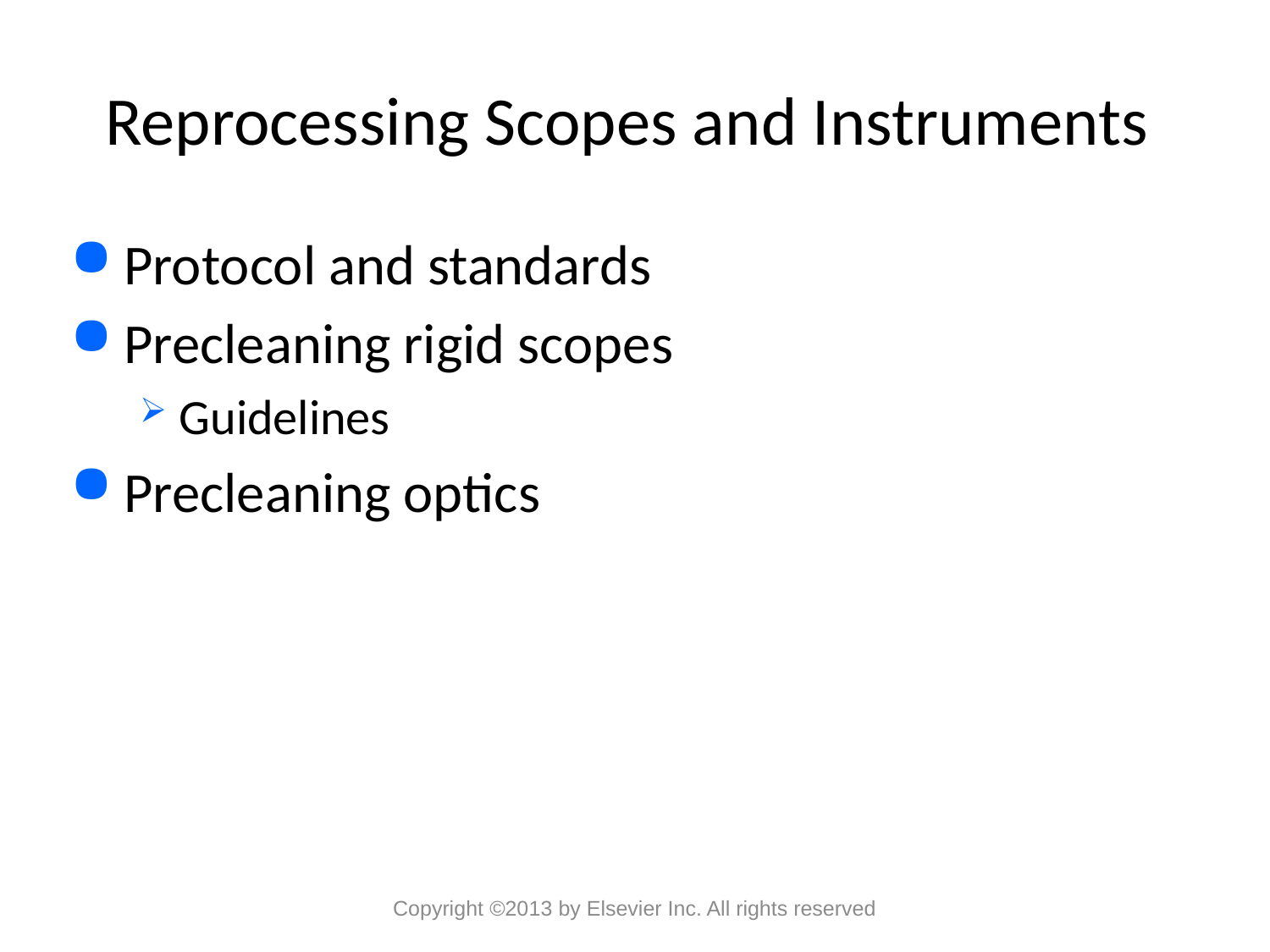

# Reprocessing Scopes and Instruments
Protocol and standards
Precleaning rigid scopes
Guidelines
Precleaning optics

Copyright ©2013 by Elsevier Inc. All rights reserved